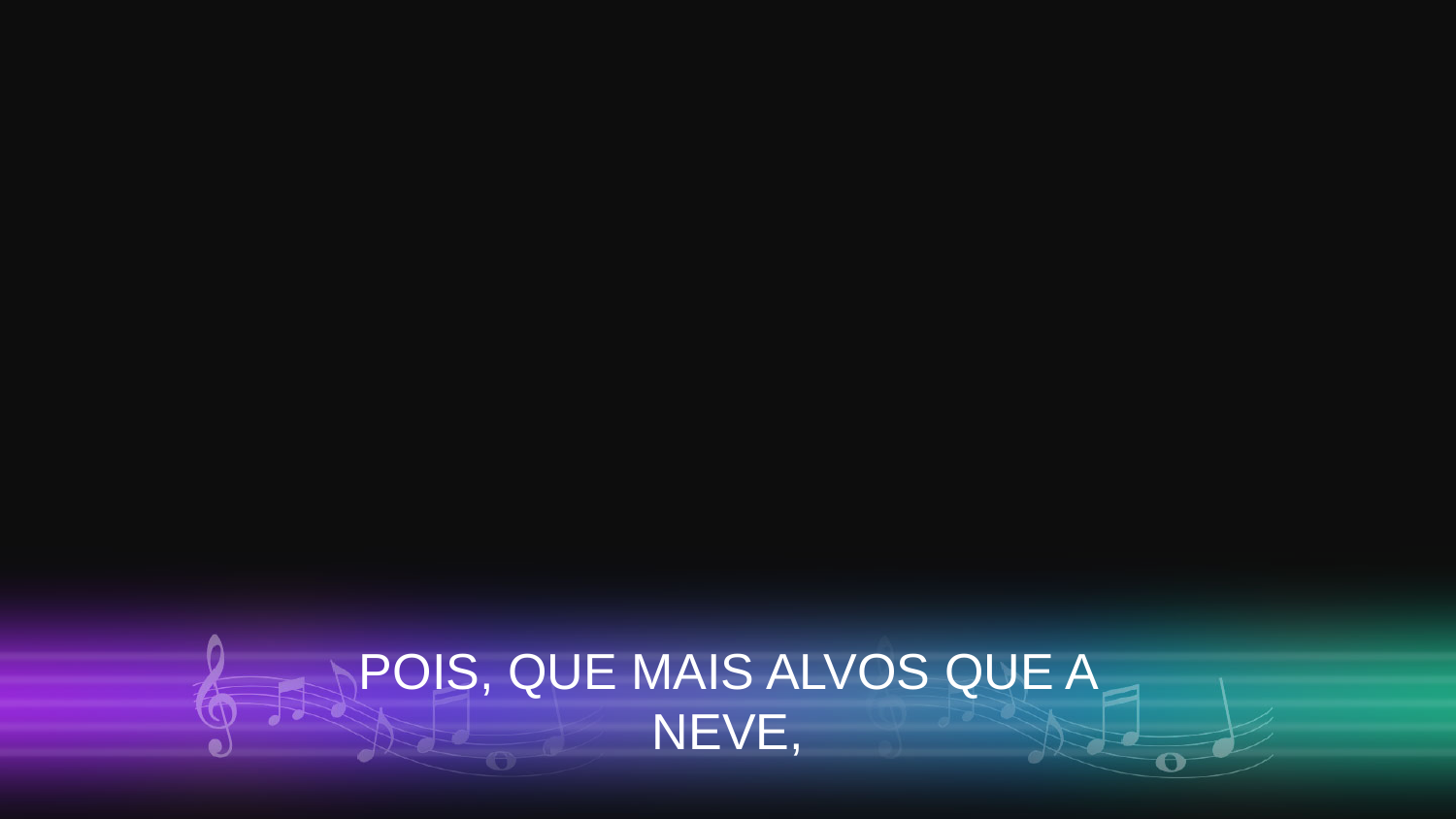

POIS, QUE MAIS ALVOS QUE A NEVE,